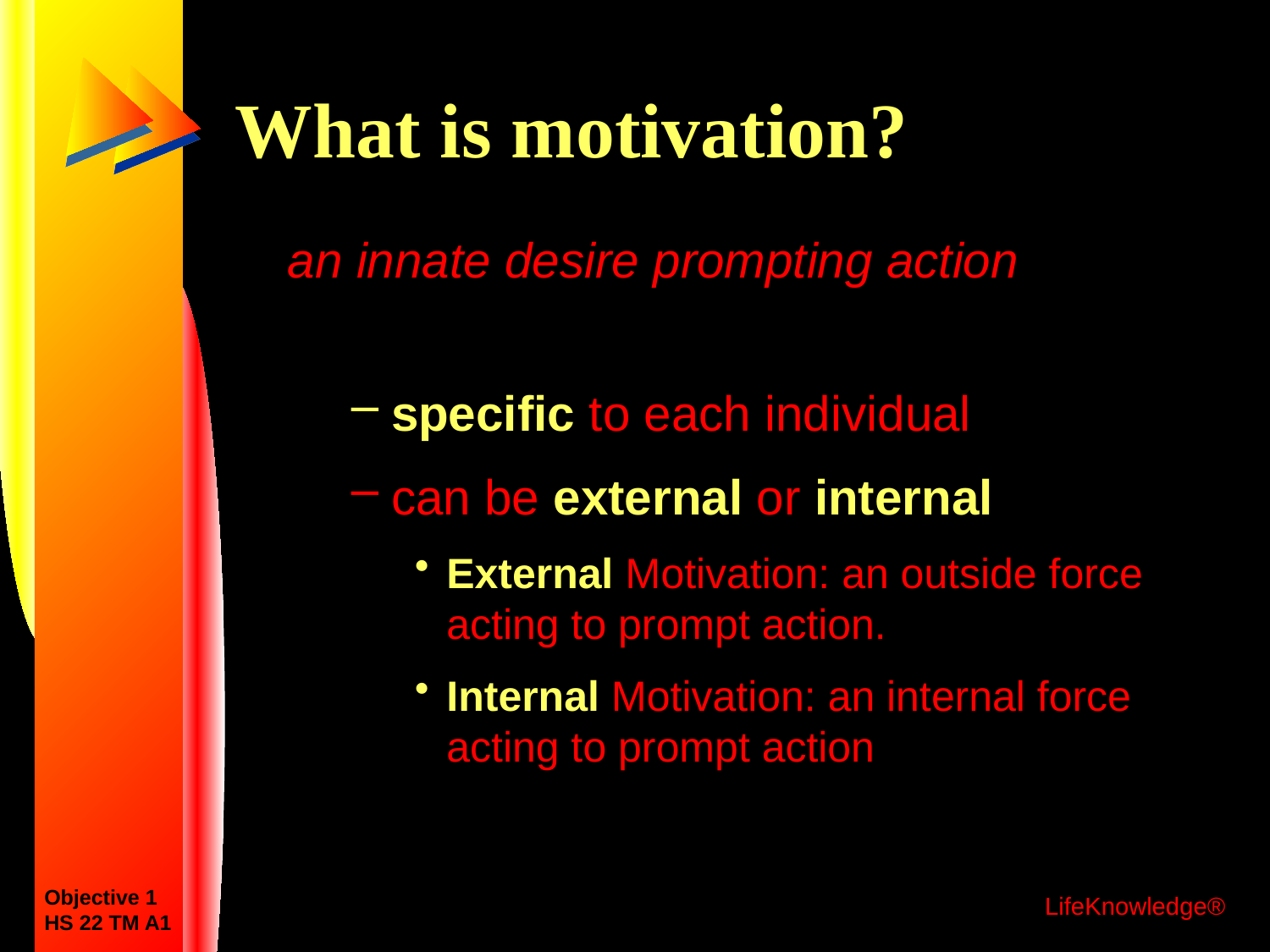

# What is motivation?
an innate desire prompting action

specific to each individual
can be external or internal
External Motivation: an outside force acting to prompt action.
Internal Motivation: an internal force acting to prompt action
Objective 1
HS 22 TM A1
LifeKnowledge®